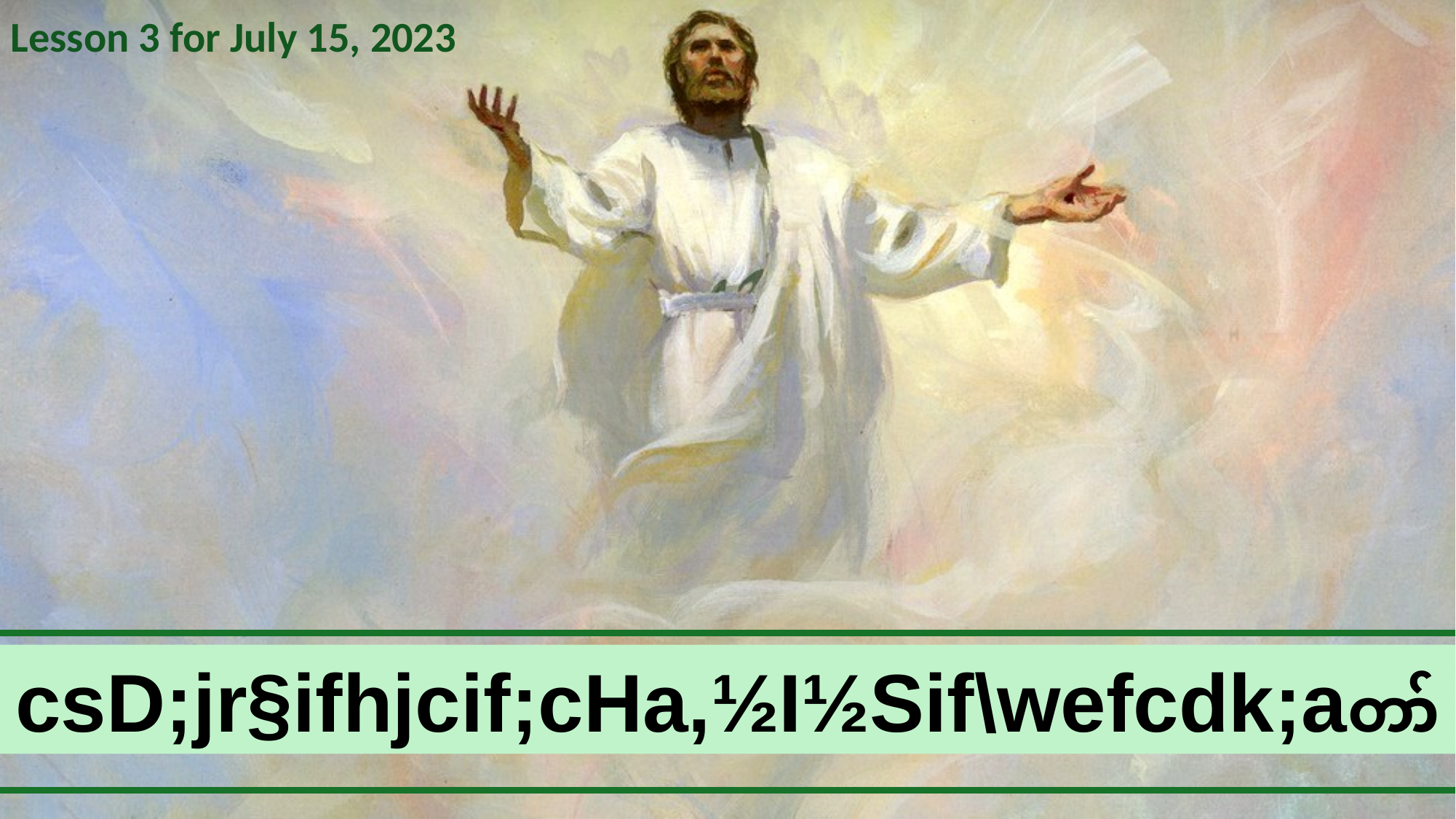

Lesson 3 for July 15, 2023
csD;jr§ifhjcif;cHa,½I½Sif\wefcdk;aတာ်